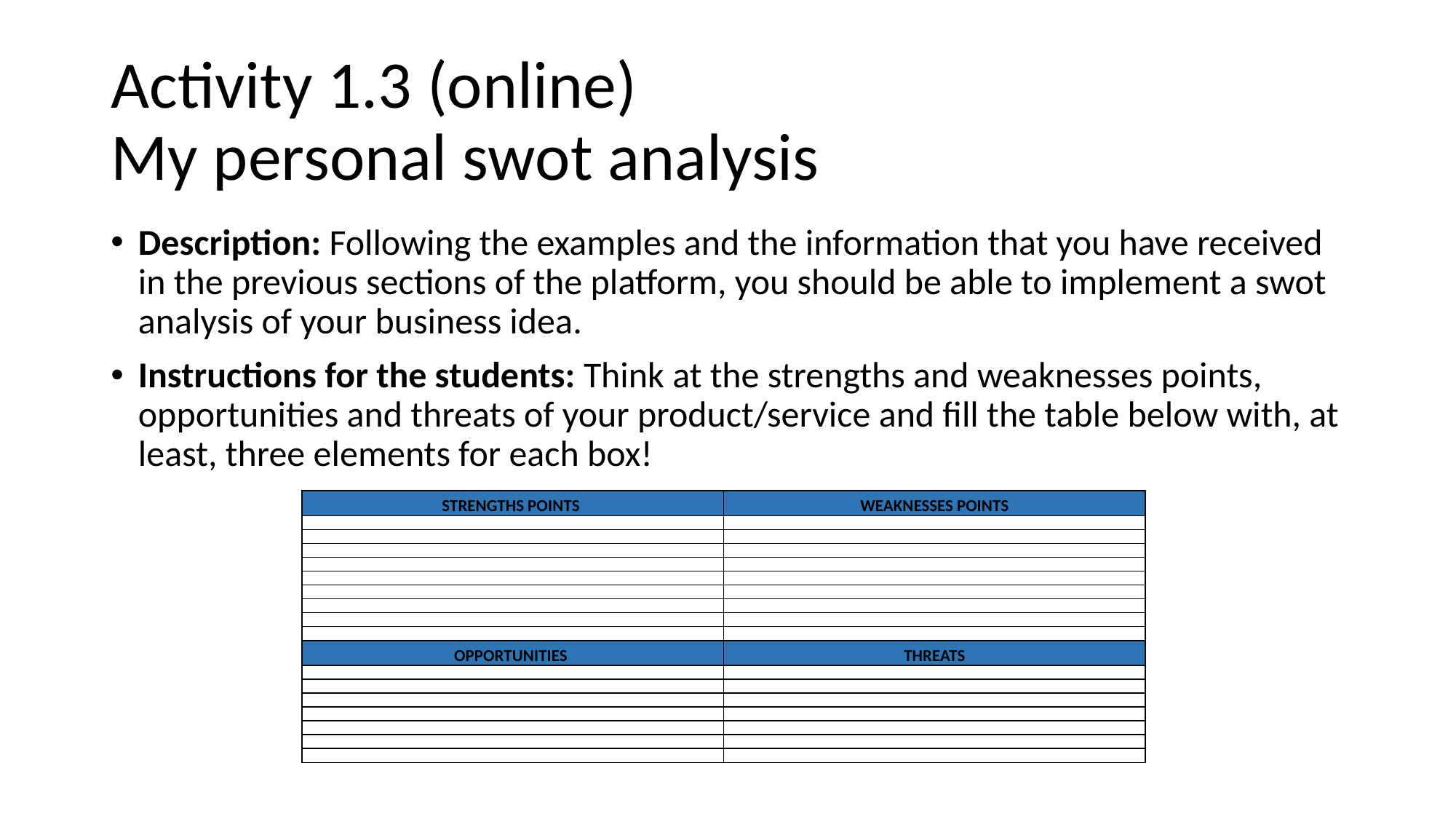

# Activity 1.3 (online) My personal swot analysis
Description: Following the examples and the information that you have received in the previous sections of the platform, you should be able to implement a swot analysis of your business idea.
Instructions for the students: Think at the strengths and weaknesses points, opportunities and threats of your product/service and fill the table below with, at least, three elements for each box!
| STRENGTHS POINTS | WEAKNESSES POINTS |
| --- | --- |
|  |  |
|  |  |
|  |  |
|  |  |
|  |  |
|  |  |
|  |  |
|  |  |
|  |  |
| OPPORTUNITIES | THREATS |
|  |  |
|  |  |
|  |  |
|  |  |
|  |  |
|  |  |
|  |  |